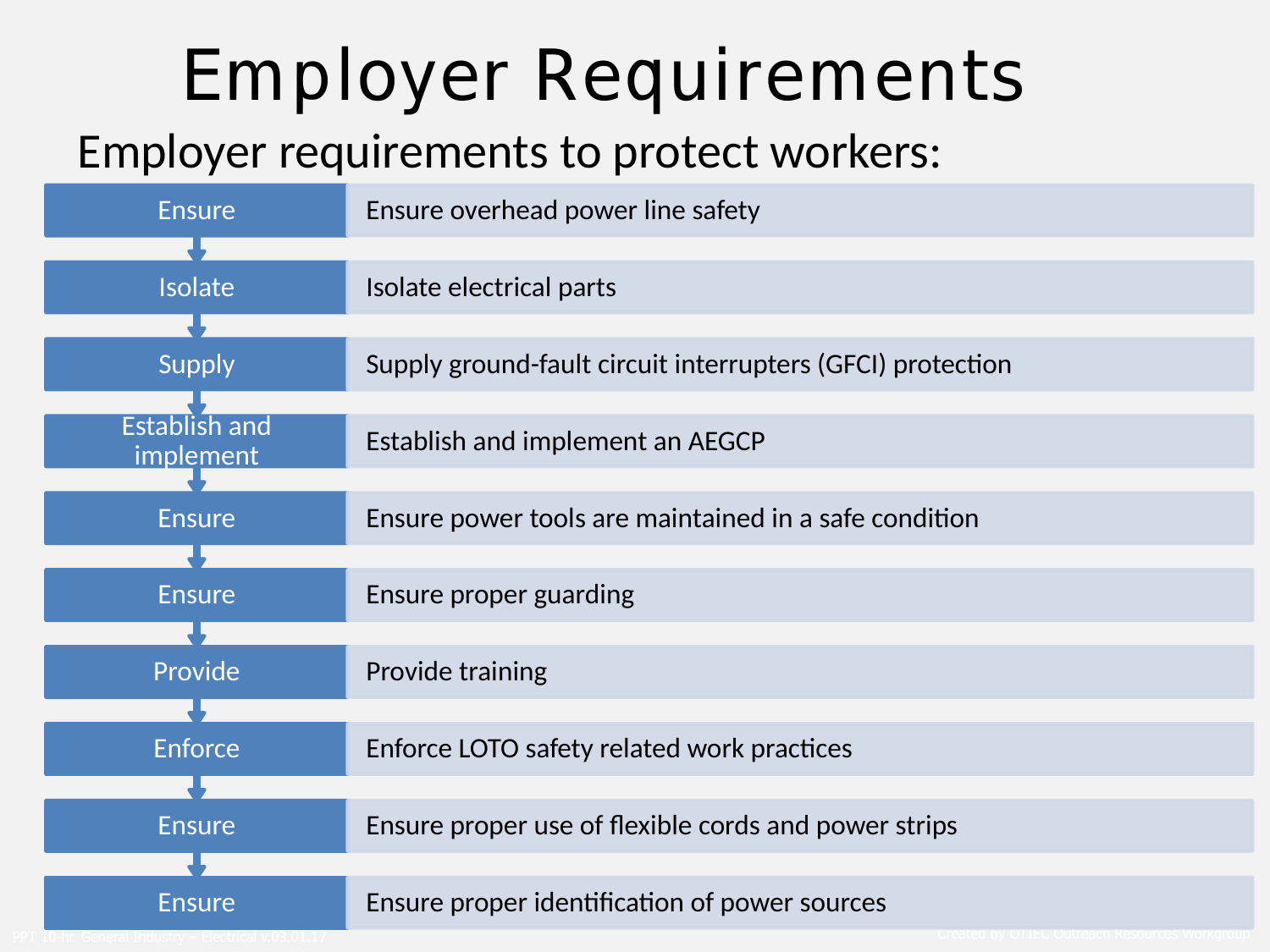

Employer Requirements
Employer requirements to protect workers:
Ensure
Ensure proper identification of power sources
Ensure
Ensure proper use of flexible cords and power strips
Enforce
Enforce LOTO safety related work practices
Provide
Provide training
Ensure
Ensure proper guarding
Ensure
Ensure power tools are maintained in a safe condition
Establish and implement
Establish and implement an AEGCP
Supply
Supply ground-fault circuit interrupters (GFCI) protection
Isolate
Isolate electrical parts
Ensure
Ensure overhead power line safety